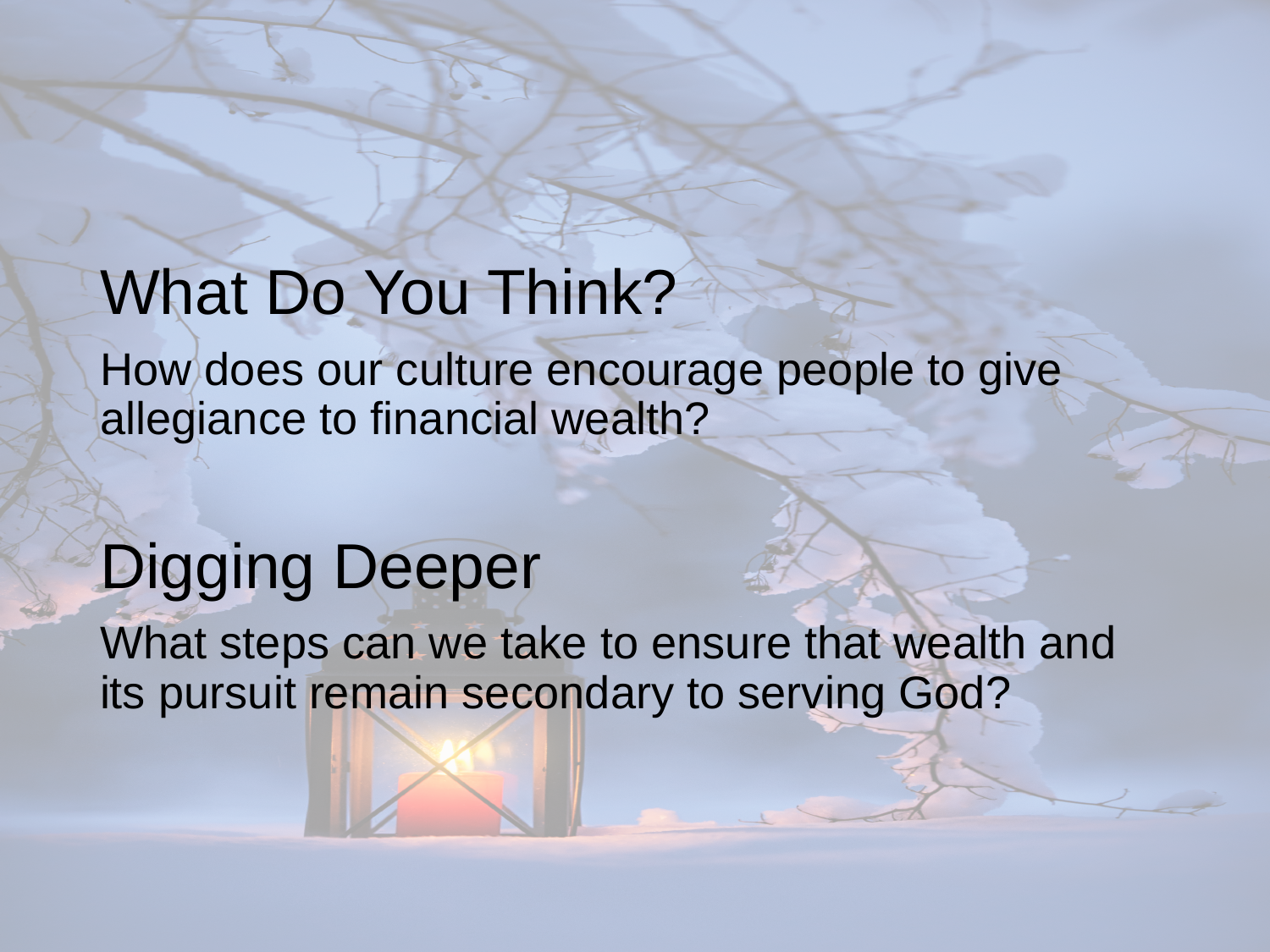

What Do You Think?
How does our culture encourage people to give allegiance to financial wealth?

Digging Deeper
What steps can we take to ensure that wealth and its pursuit remain secondary to serving God?